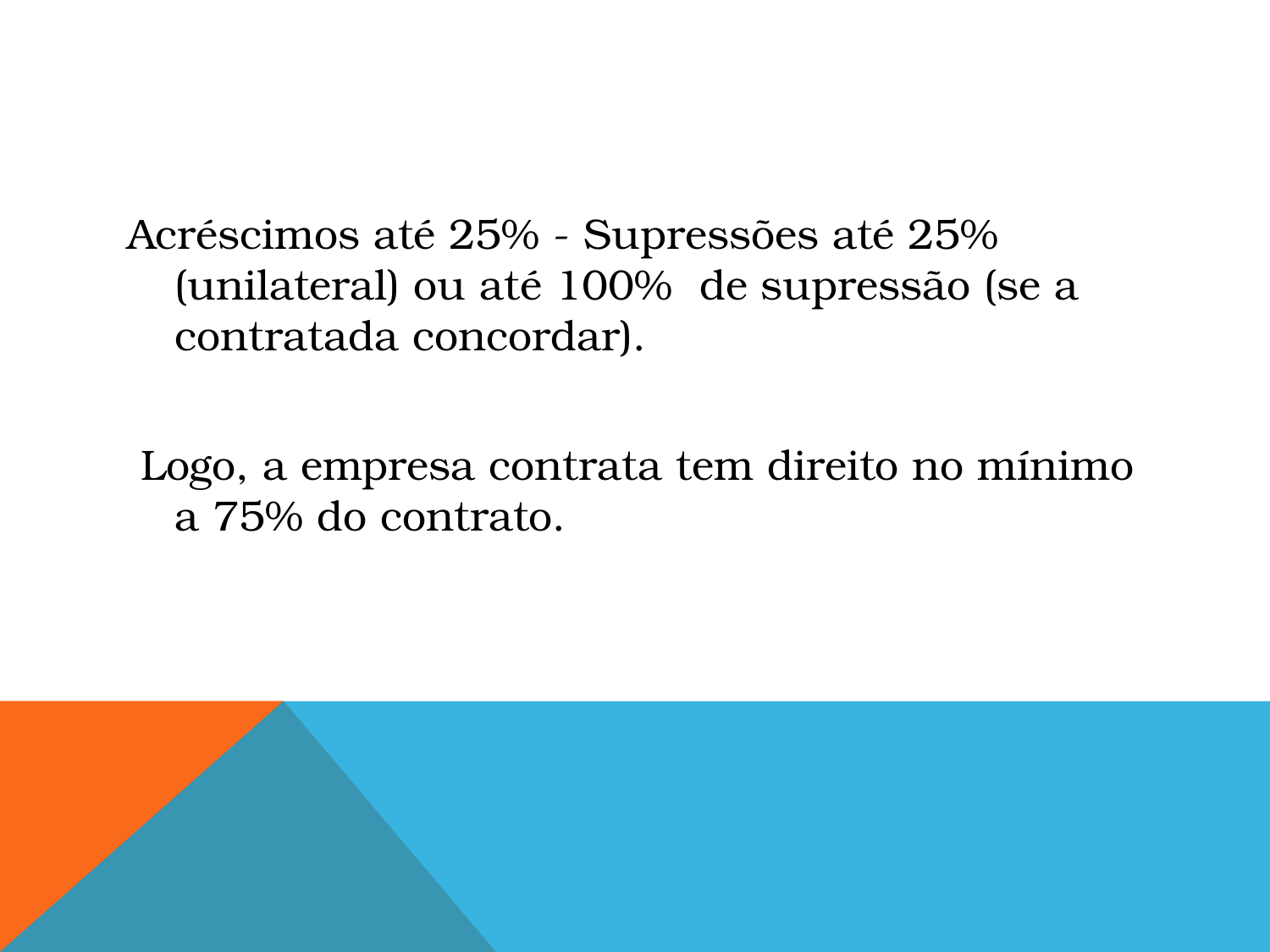

#

Acréscimos até 25% - Supressões até 25% (unilateral) ou até 100%  de supressão (se a contratada concordar).

 Logo, a empresa contrata tem direito no mínimo a 75% do contrato.